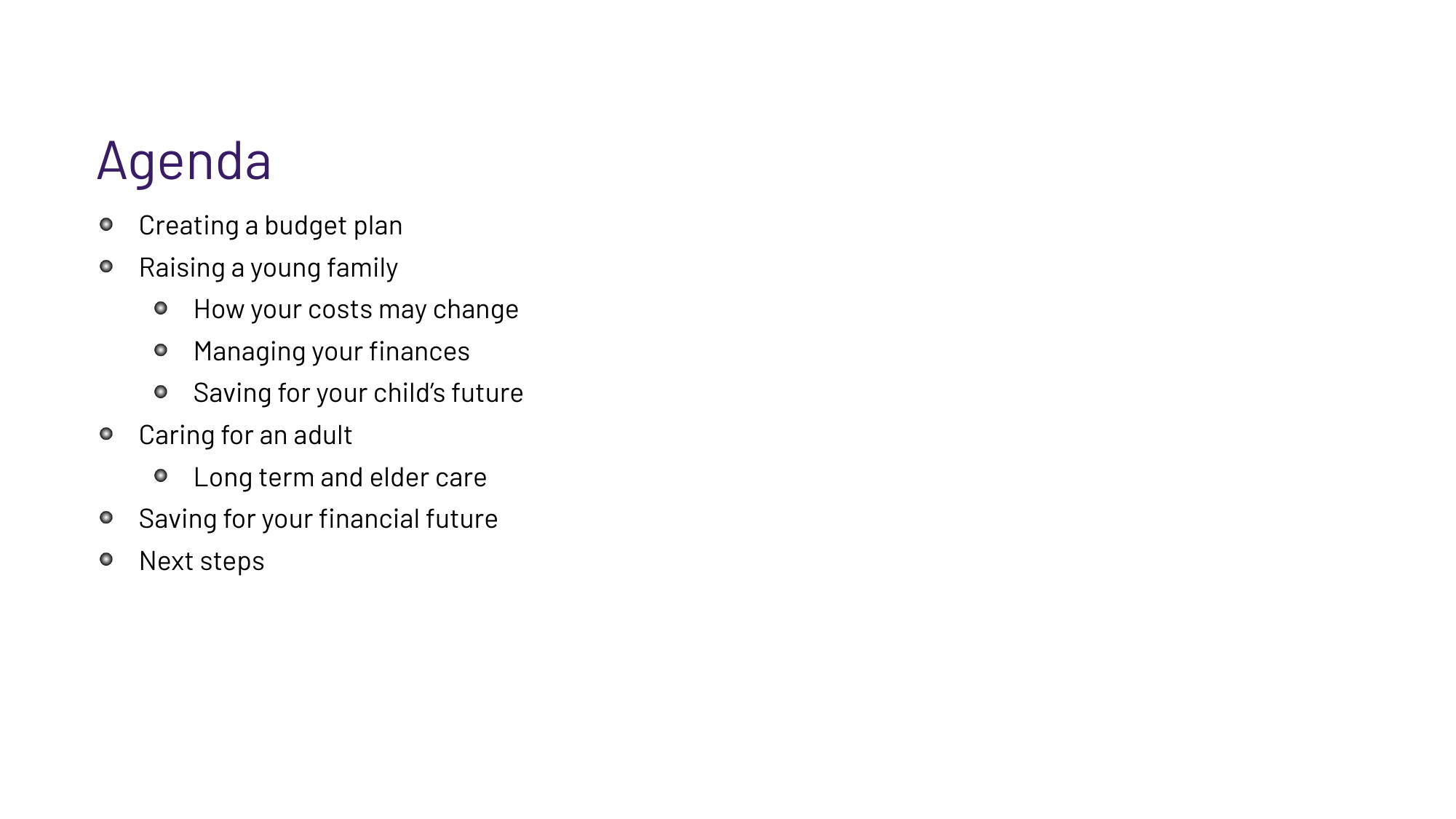

Agenda
Creating a budget plan
Raising a young family
How your costs may change
Managing your finances
Saving for your child’s future
Caring for an adult
Long term and elder care
Saving for your financial future
Next steps